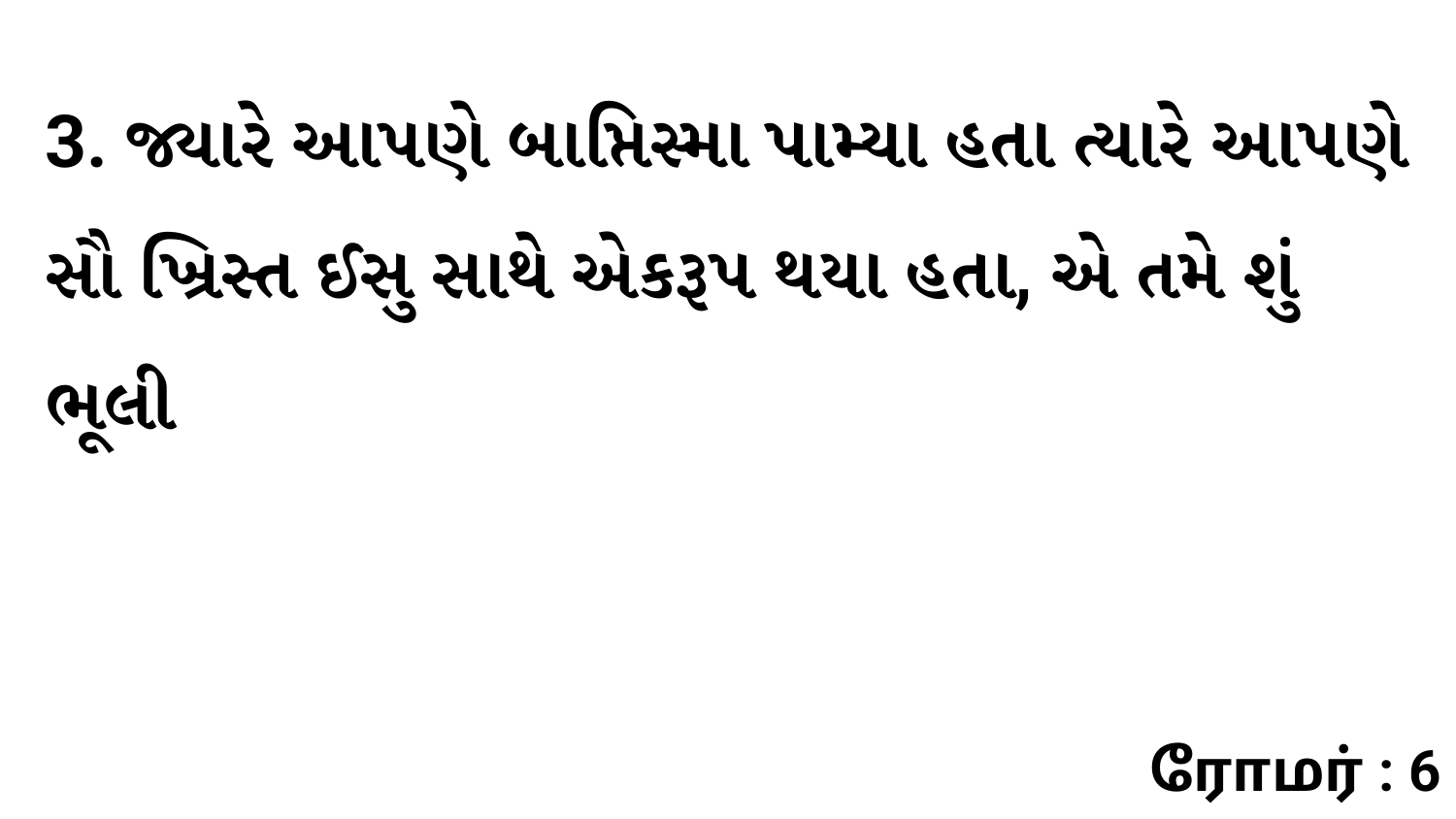

3. જ્યારે આપણે બાપ્તિસ્મા પામ્યા હતા ત્યારે આપણે સૌ ખ્રિસ્ત ઈસુ સાથે એકરૂપ થયા હતા, એ તમે શું ભૂલી
ரோமர் : 6